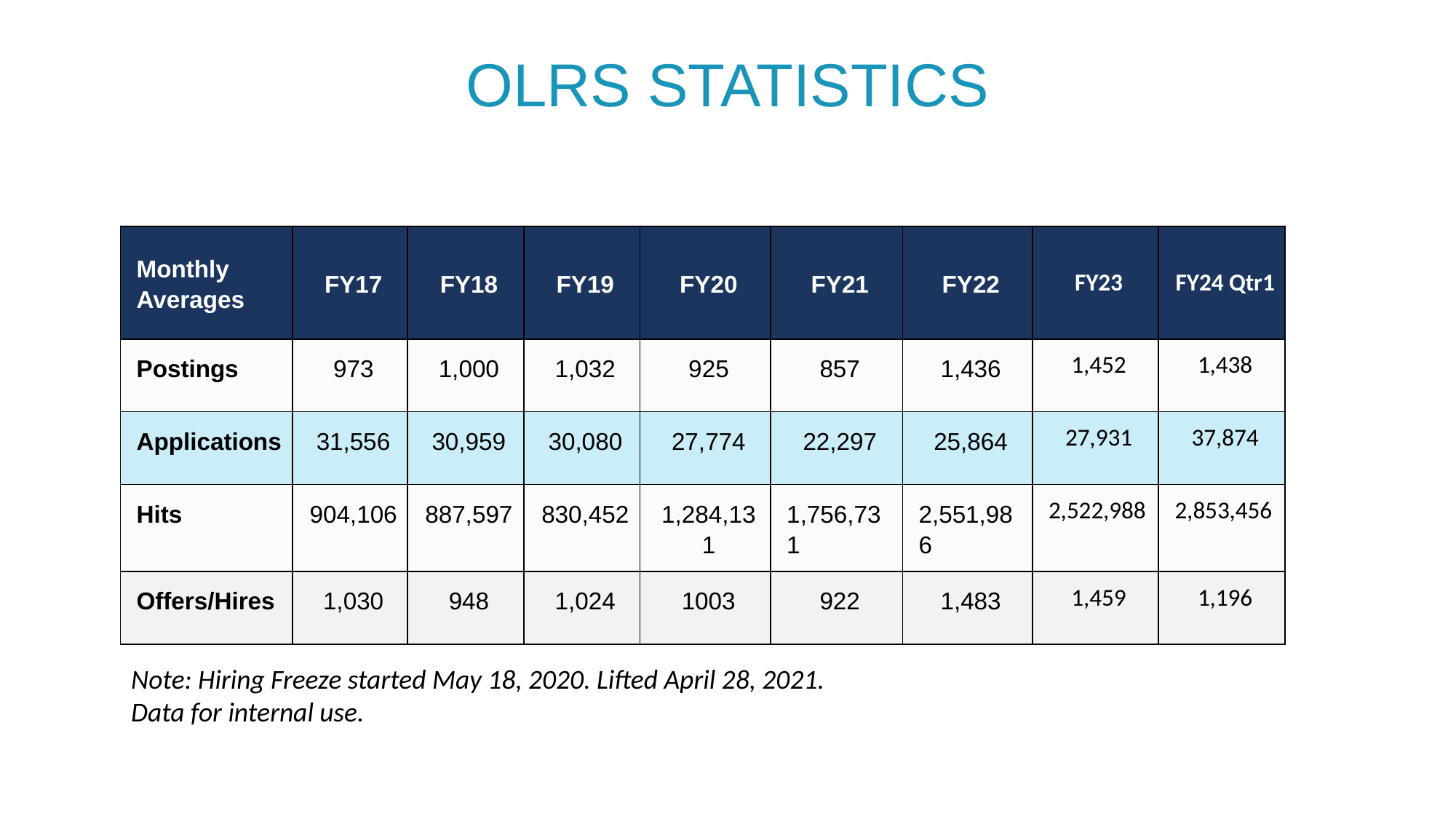

# OLRS statistics

| Monthly Averages | FY17 | FY18 | FY19 | FY20 | FY21 | FY22 | FY23 | FY24 Qtr1 |
| --- | --- | --- | --- | --- | --- | --- | --- | --- |
| Postings | 973 | 1,000 | 1,032 | 925 | 857 | 1,436 | 1,452 | 1,438 |
| Applications | 31,556 | 30,959 | 30,080 | 27,774 | 22,297 | 25,864 | 27,931 | 37,874 |
| Hits | 904,106 | 887,597 | 830,452 | 1,284,131 | 1,756,731 | 2,551,986 | 2,522,988 | 2,853,456 |
| Offers/Hires | 1,030 | 948 | 1,024 | 1003 | 922 | 1,483 | 1,459 | 1,196 |
Note: Hiring Freeze started May 18, 2020. Lifted April 28, 2021.
Data for internal use.